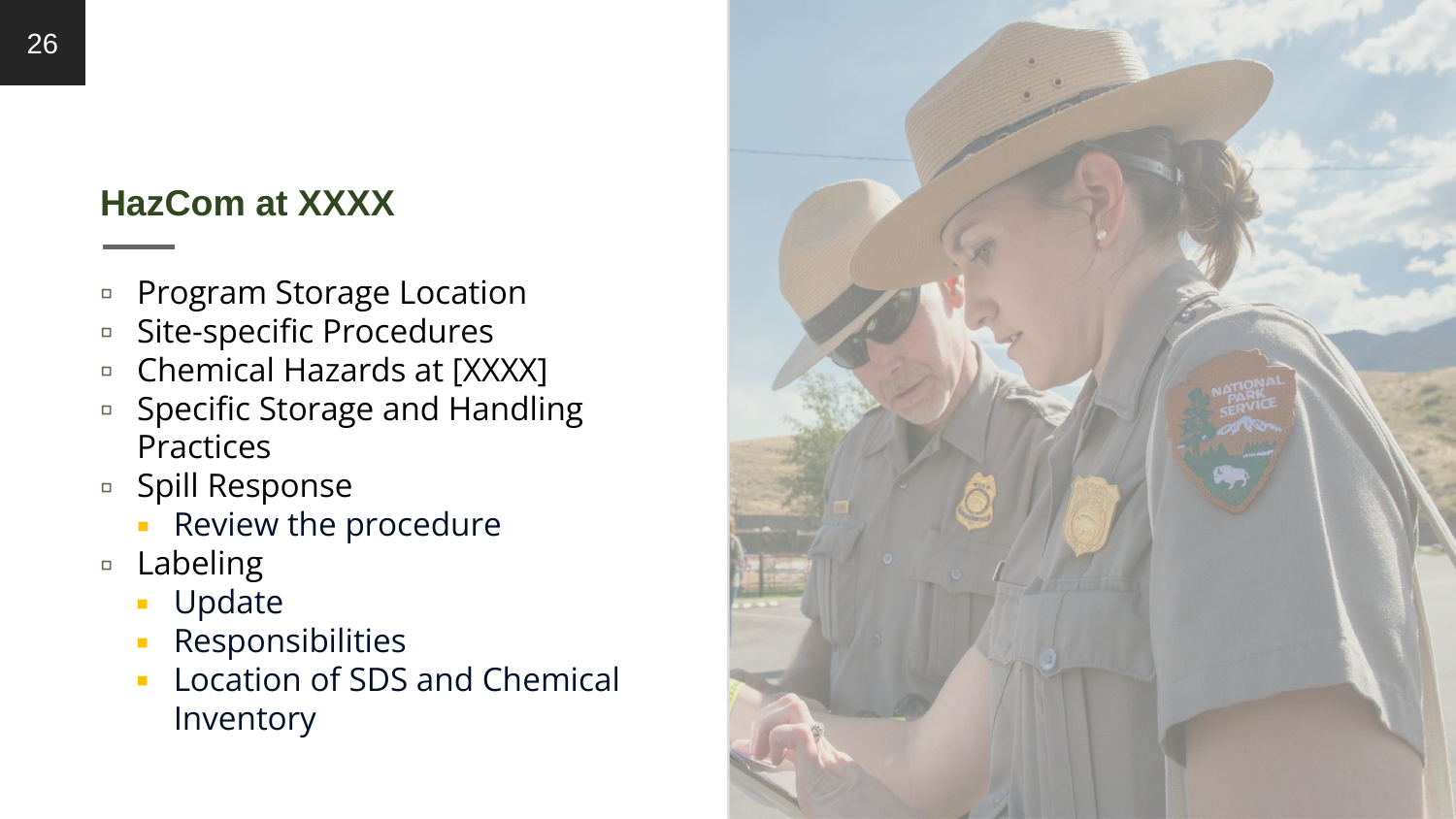

26

# HazCom at XXXX
Program Storage Location
Site-specific Procedures
Chemical Hazards at [XXXX]
Specific Storage and Handling Practices
Spill Response
Review the procedure
Labeling
Update
Responsibilities
Location of SDS and Chemical Inventory